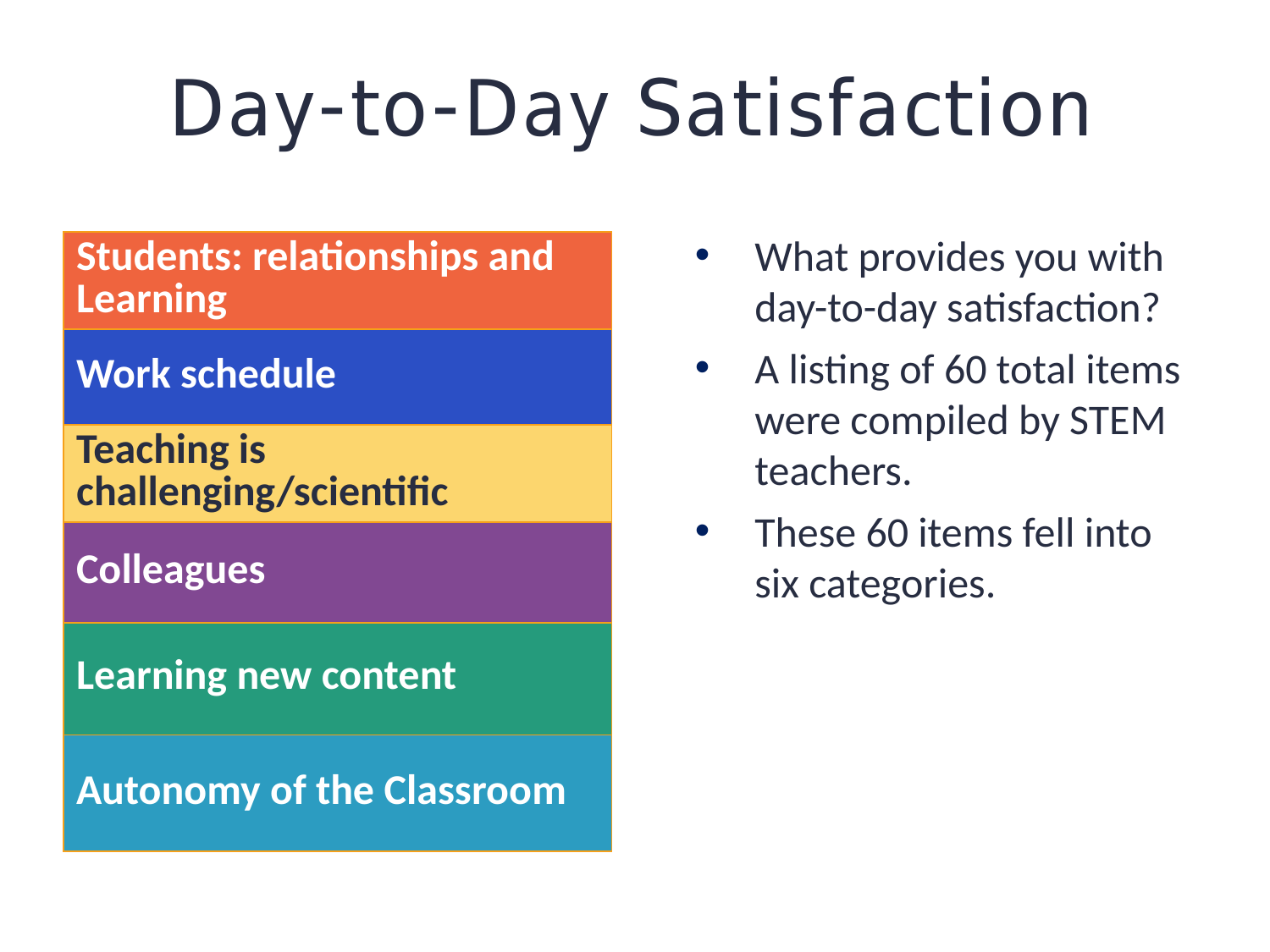

# Day-to-Day Satisfaction
What provides you with day-to-day satisfaction?
A listing of 60 total items  were compiled by STEM teachers.
These 60 items fell into six categories.

| Students: relationships and Learning |
| --- |
| Work schedule |
| Teaching is challenging/scientific |
| Colleagues |
| Learning new content |
| Autonomy of the Classroom |